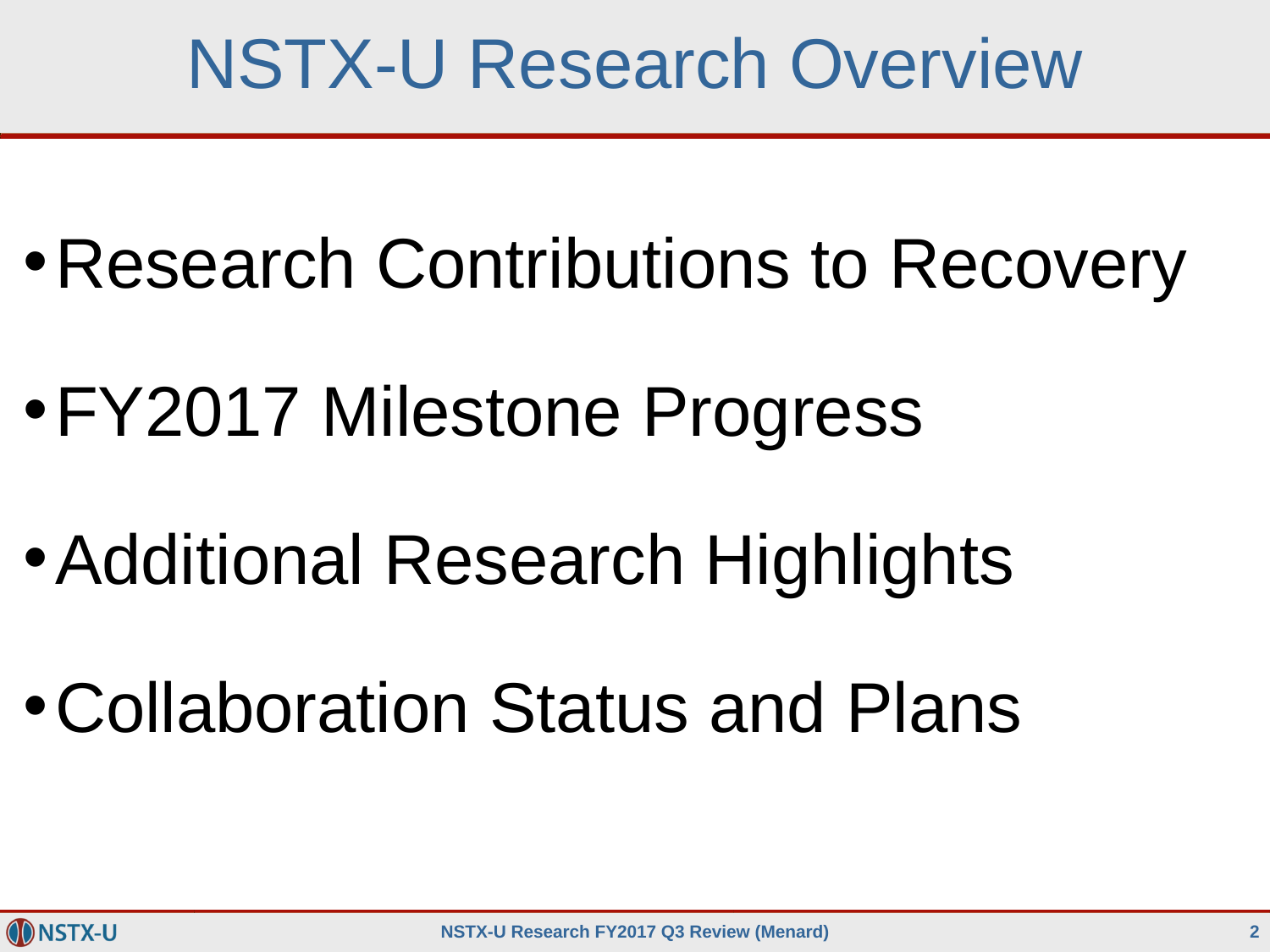

# NSTX-U Research Overview
Research Contributions to Recovery

FY2017 Milestone Progress

Additional Research Highlights

Collaboration Status and Plans